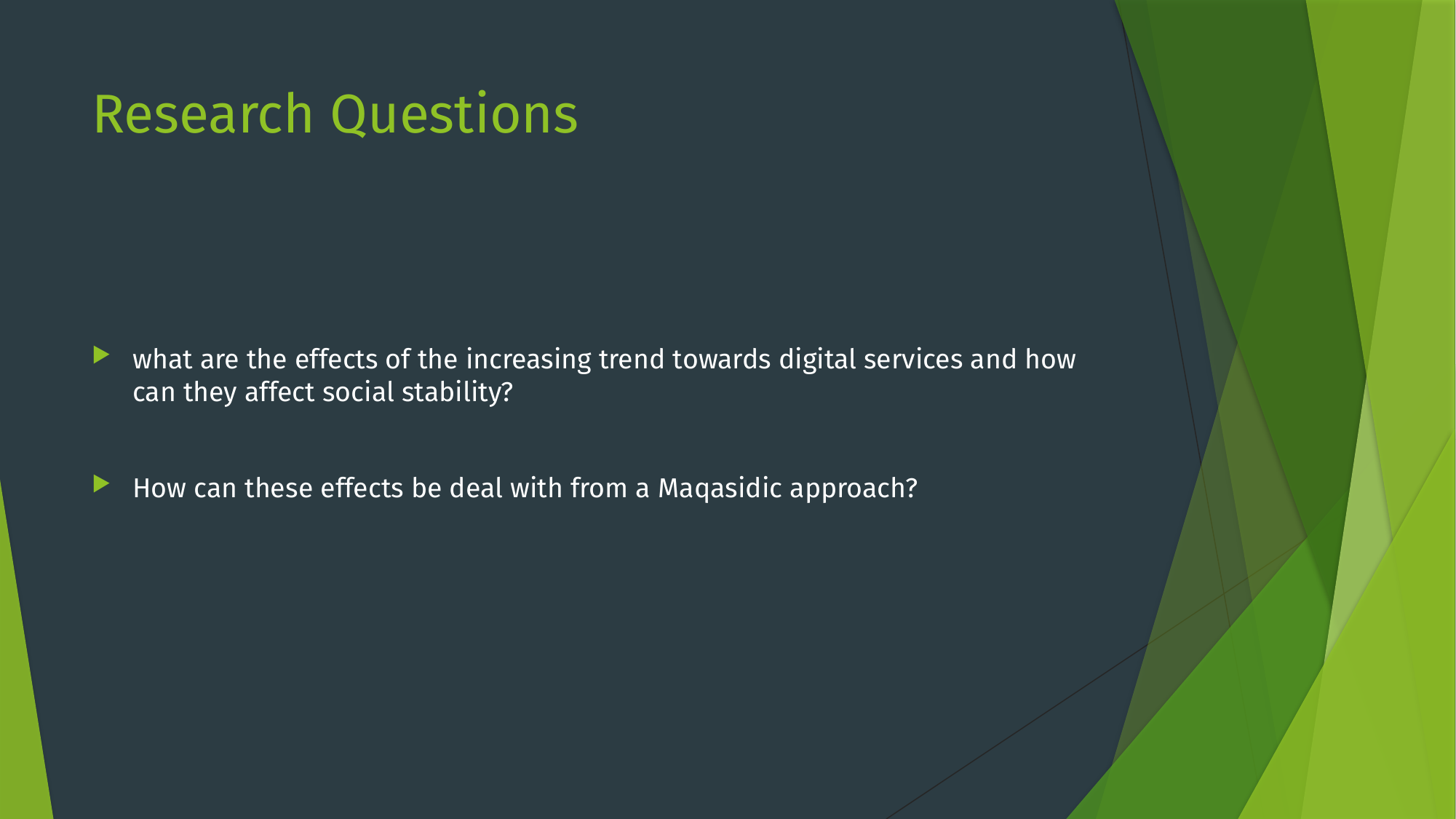

# Research Questions
what are the effects of the increasing trend towards digital services and how can they affect social stability?

How can these effects be deal with from a Maqasidic approach?